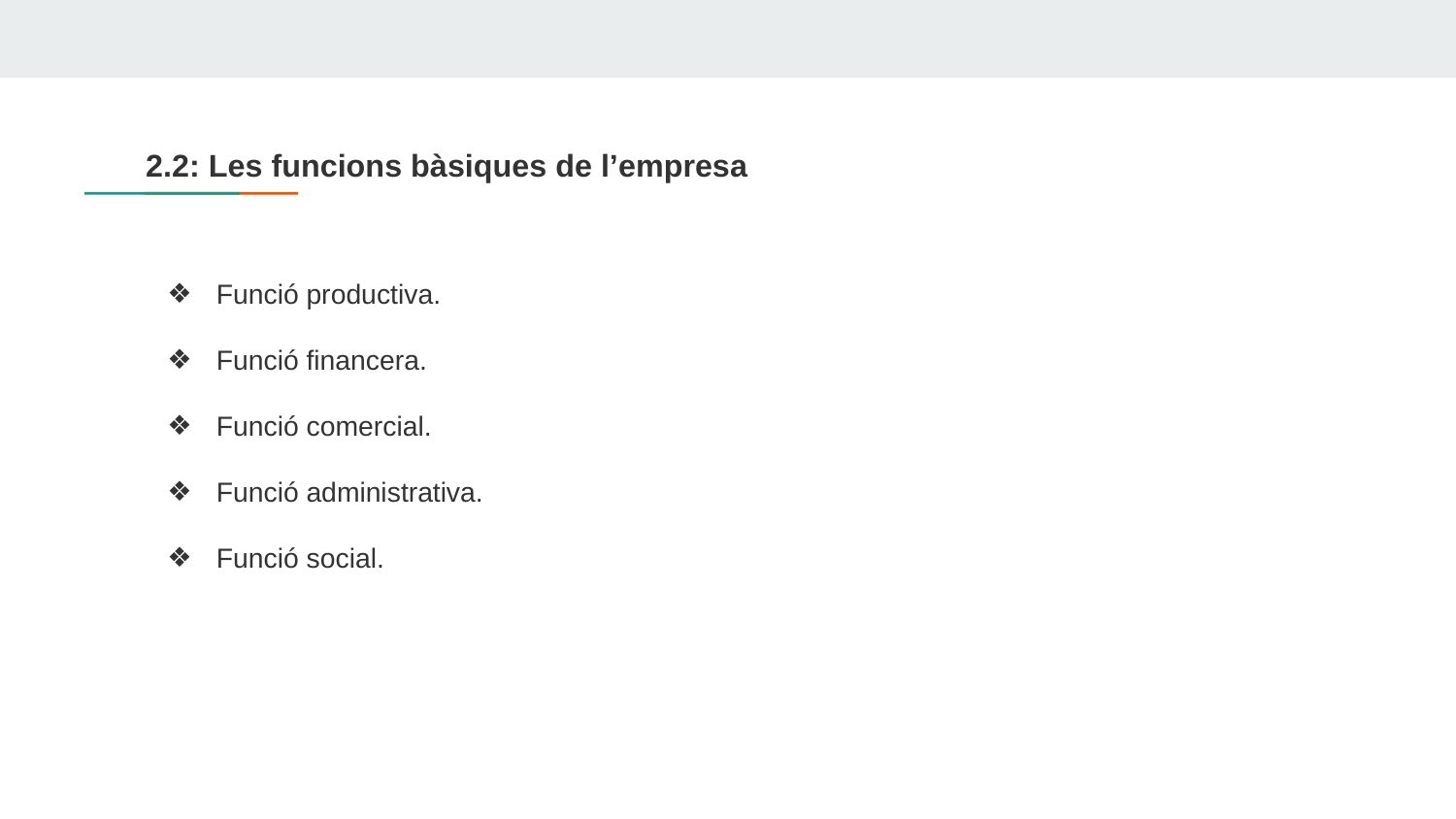

# 2.2: Les funcions bàsiques de l’empresa

Funció productiva.
Funció financera.
Funció comercial.
Funció administrativa.
Funció social.